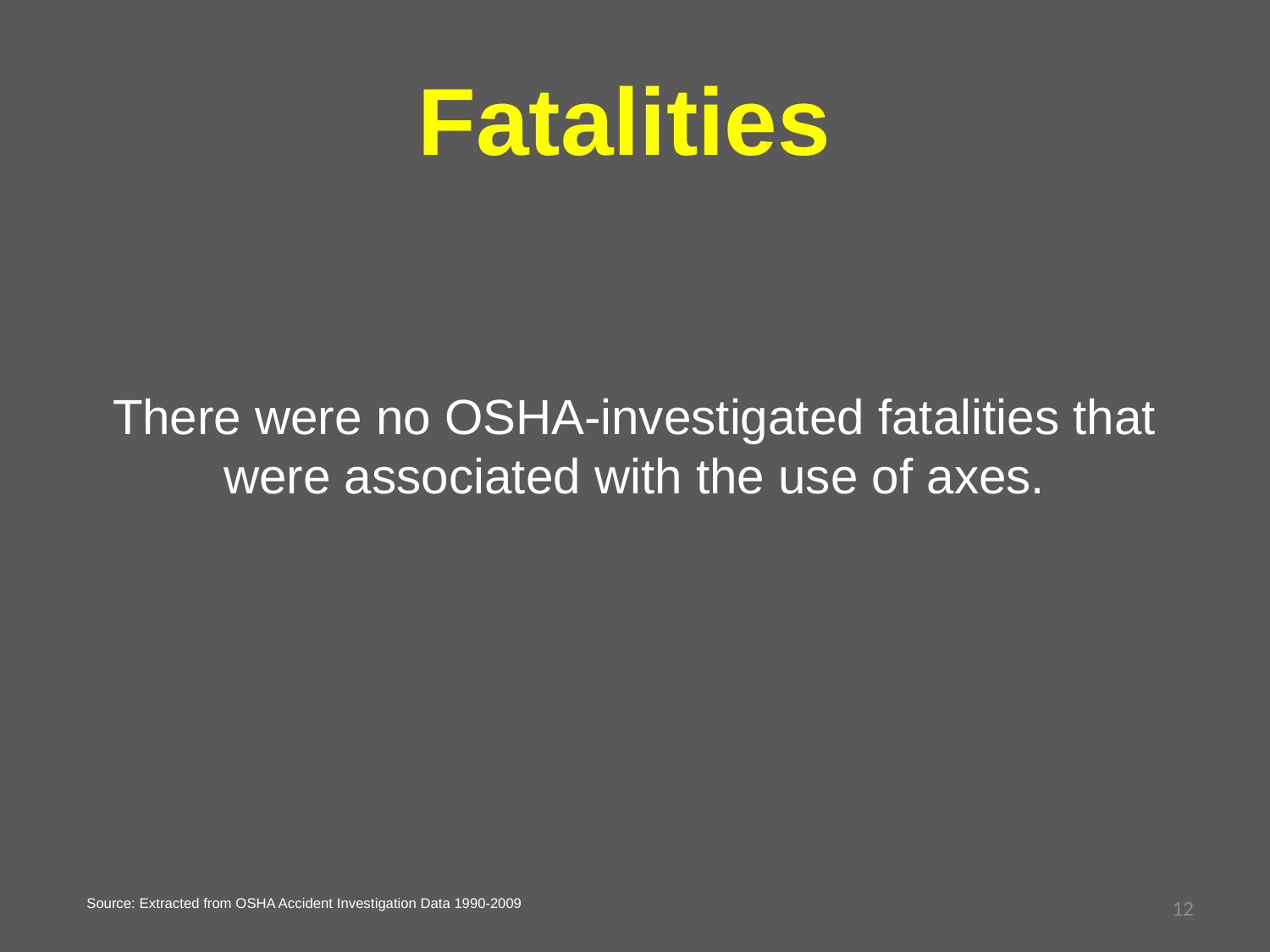

# Fatalities

There were no OSHA-investigated fatalities that were associated with the use of axes.
12
Source: Extracted from OSHA Accident Investigation Data 1990-2009